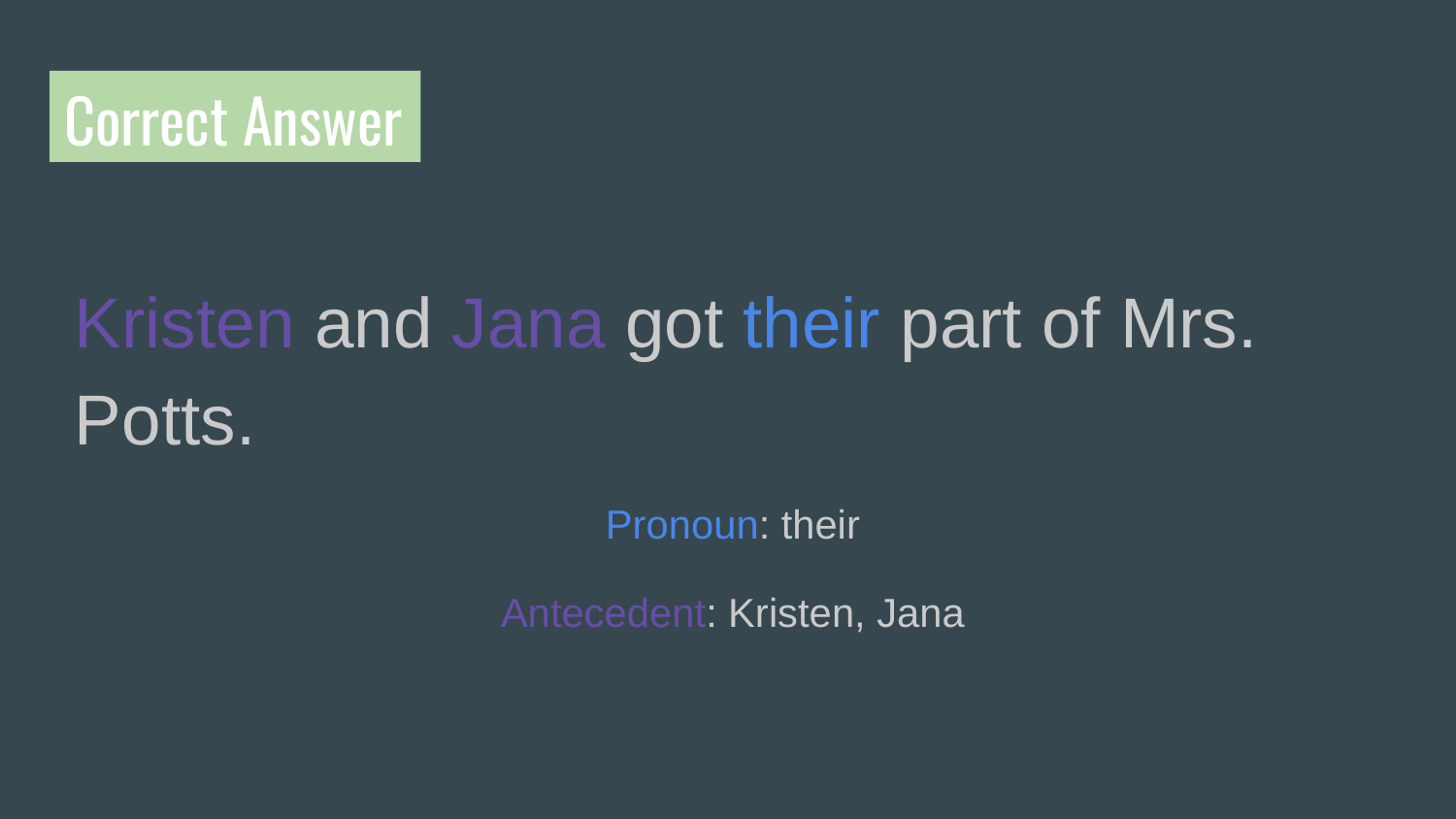

# Correct Answer
Kristen and Jana got their part of Mrs. Potts.
Pronoun: their
Antecedent: Kristen, Jana